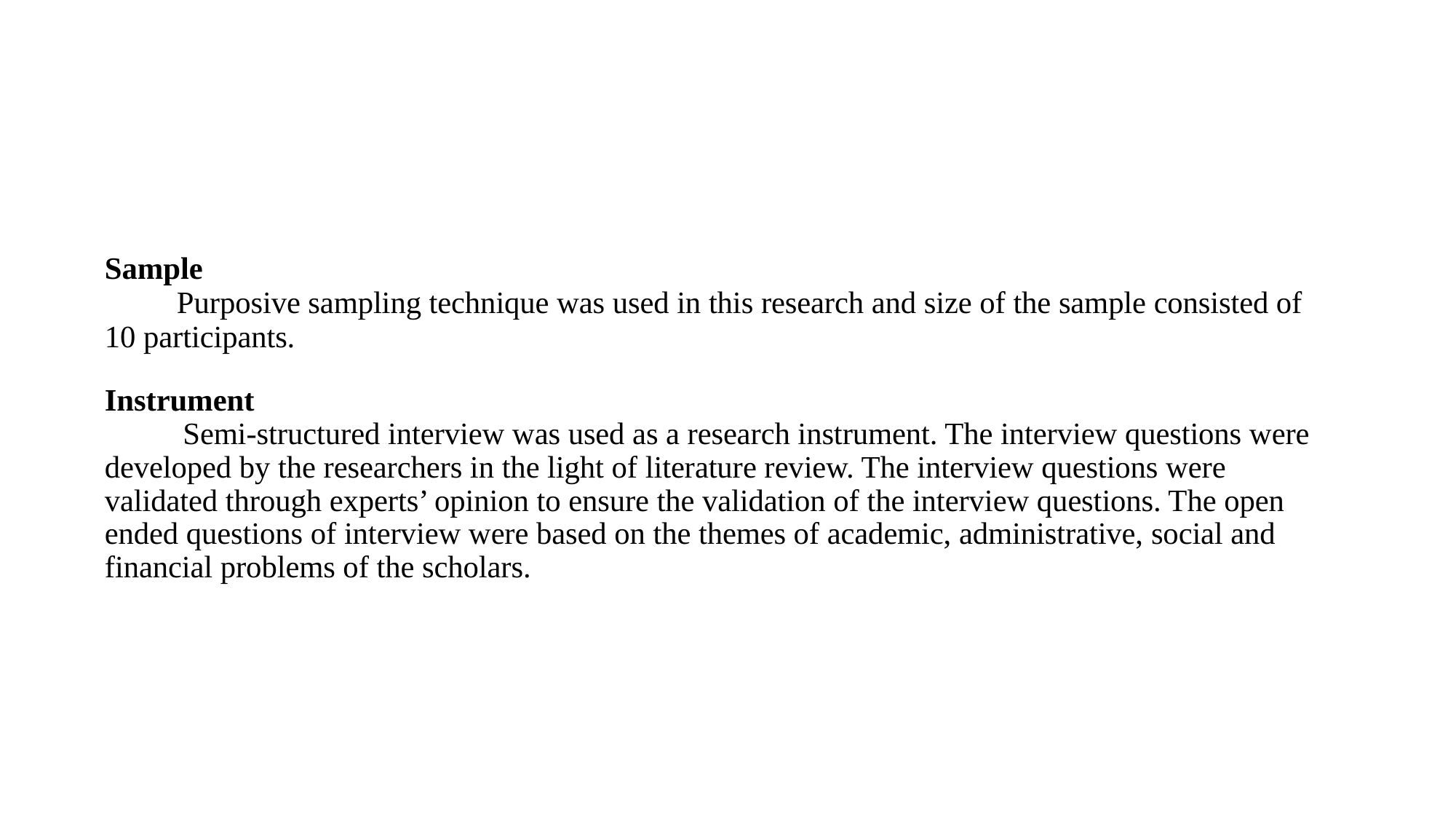

# Sample Purposive sampling technique was used in this research and size of the sample consisted of 10 participants. Instrument Semi-structured interview was used as a research instrument. The interview questions were developed by the researchers in the light of literature review. The interview questions were validated through experts’ opinion to ensure the validation of the interview questions. The open ended questions of interview were based on the themes of academic, administrative, social and financial problems of the scholars.